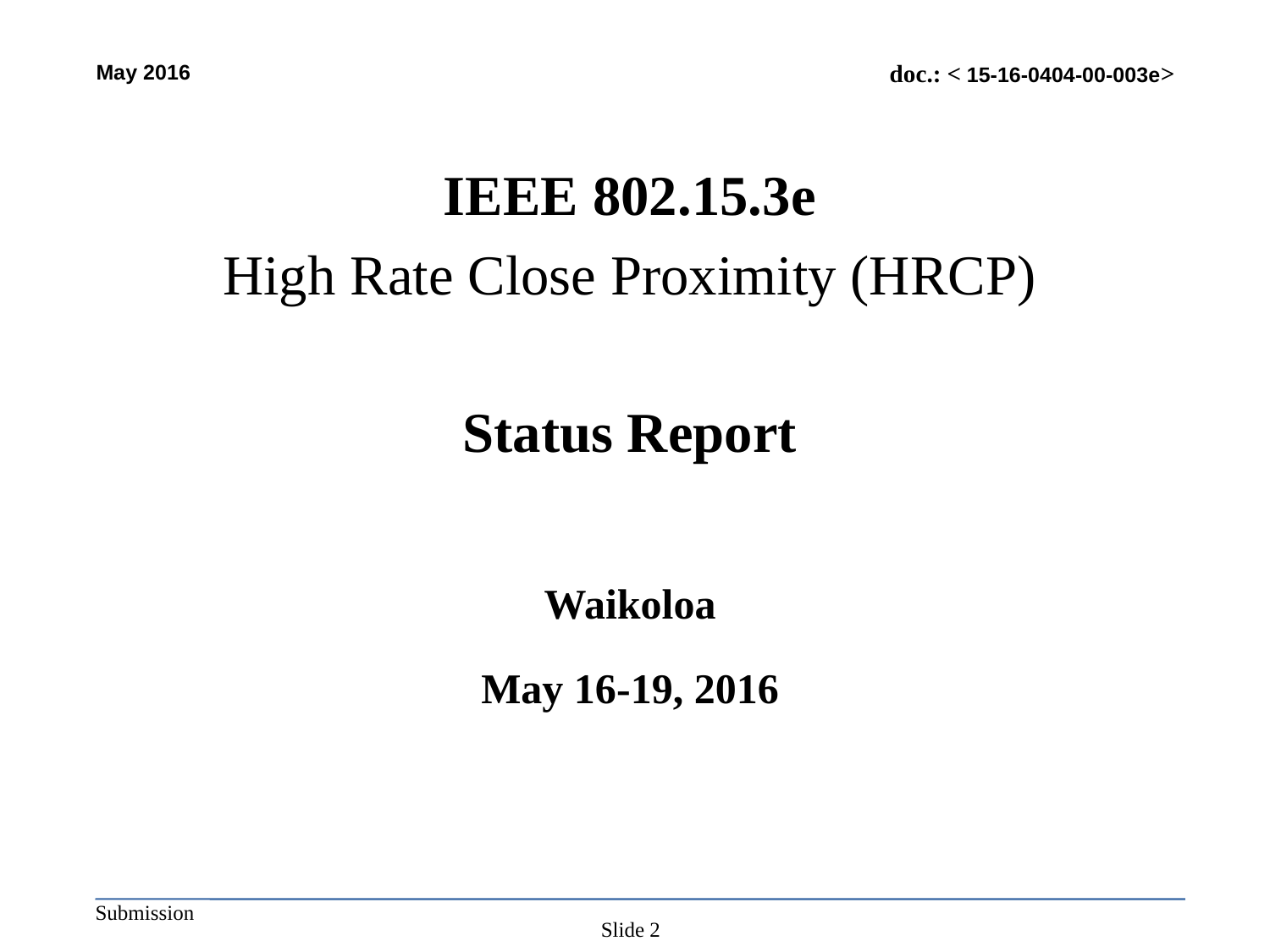

IEEE 802.15.3e
High Rate Close Proximity (HRCP)

Status Report

Waikoloa

May 16-19, 2016
Slide 2